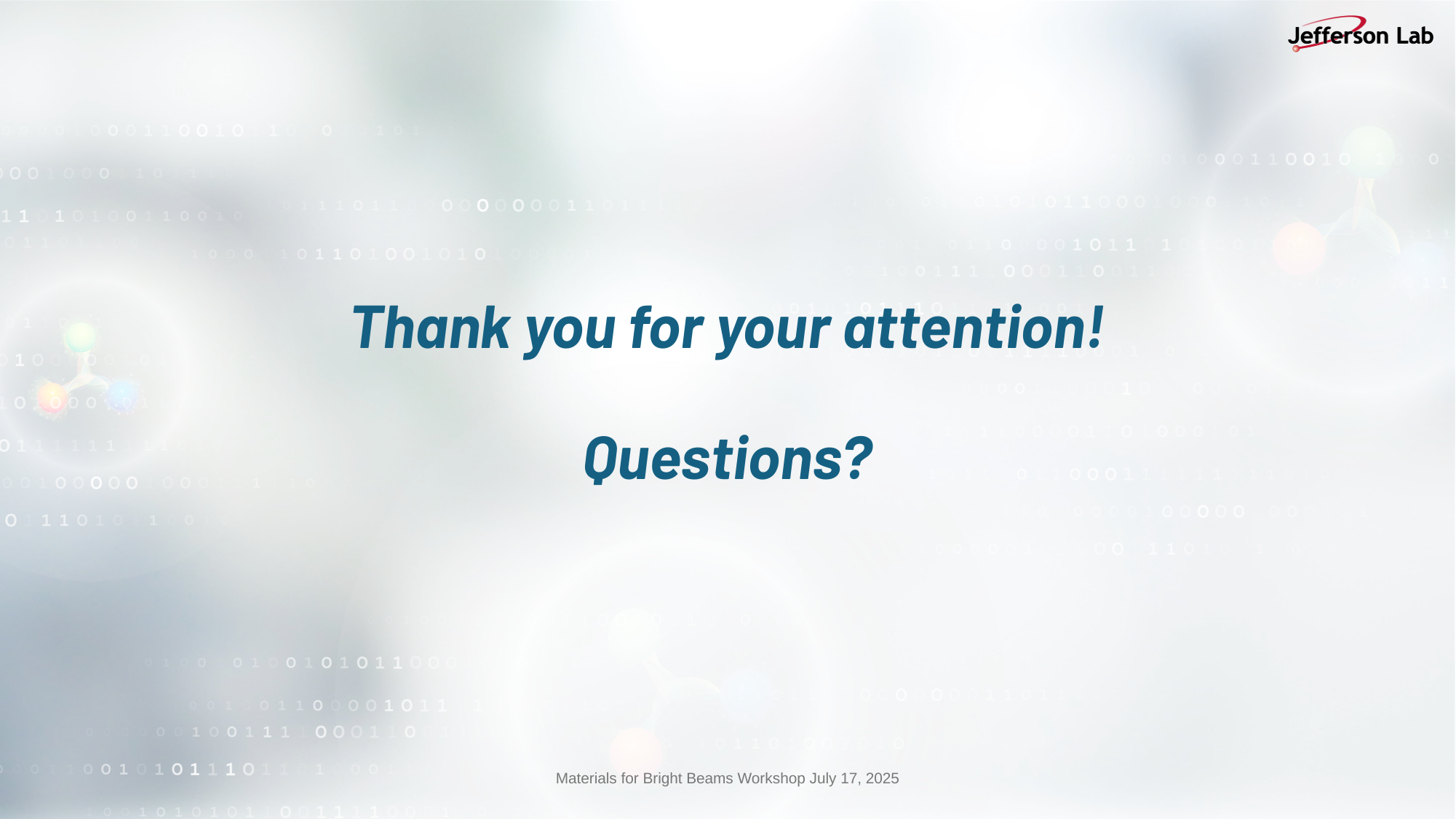

# Thank you for your attention! Questions?
Materials for Bright Beams Workshop July 17, 2025